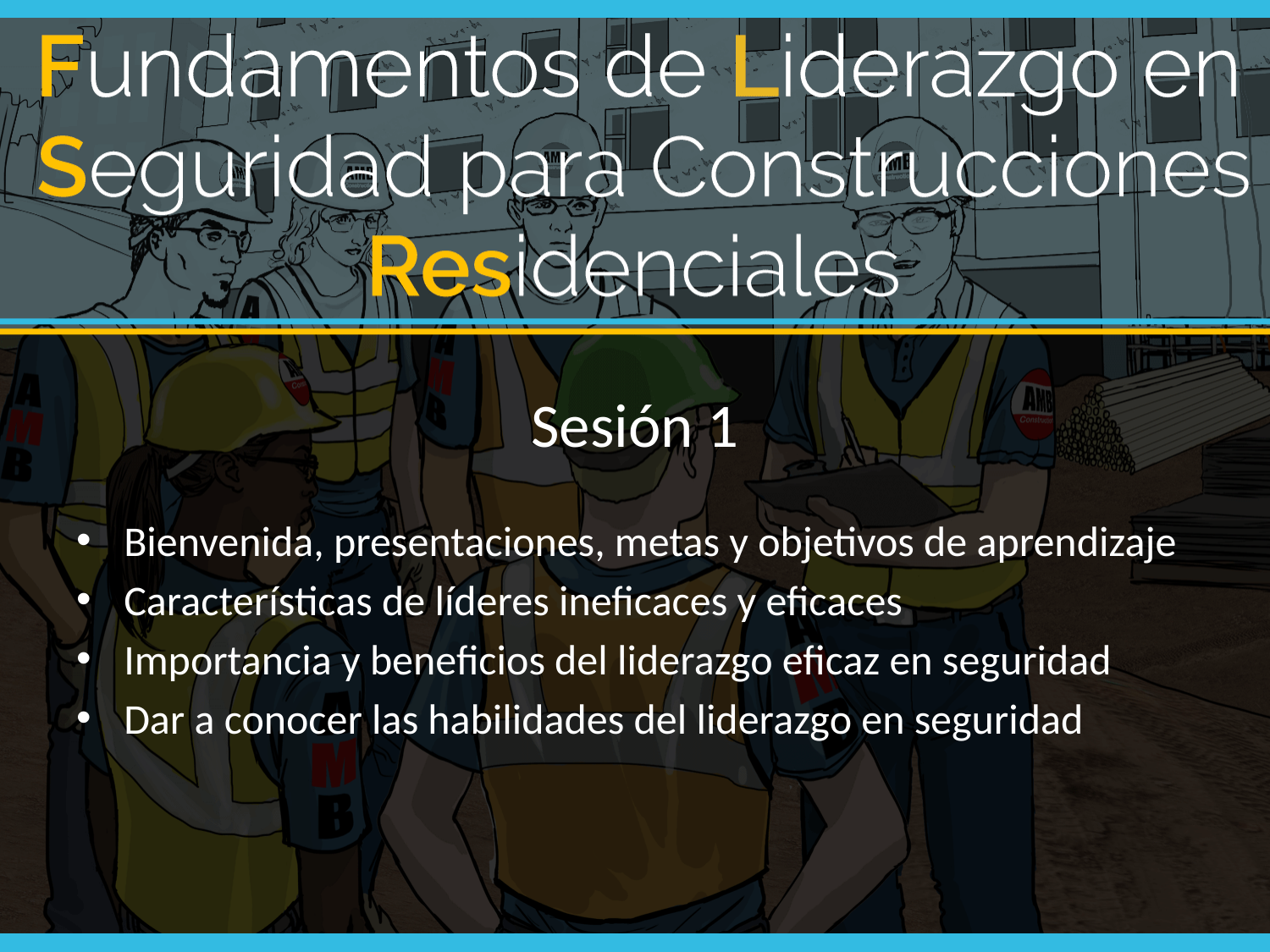

Sesión 1
Bienvenida, presentaciones, metas y objetivos de aprendizaje
Características de líderes ineficaces y eficaces
Importancia y beneficios del liderazgo eficaz en seguridad
Dar a conocer las habilidades del liderazgo en seguridad